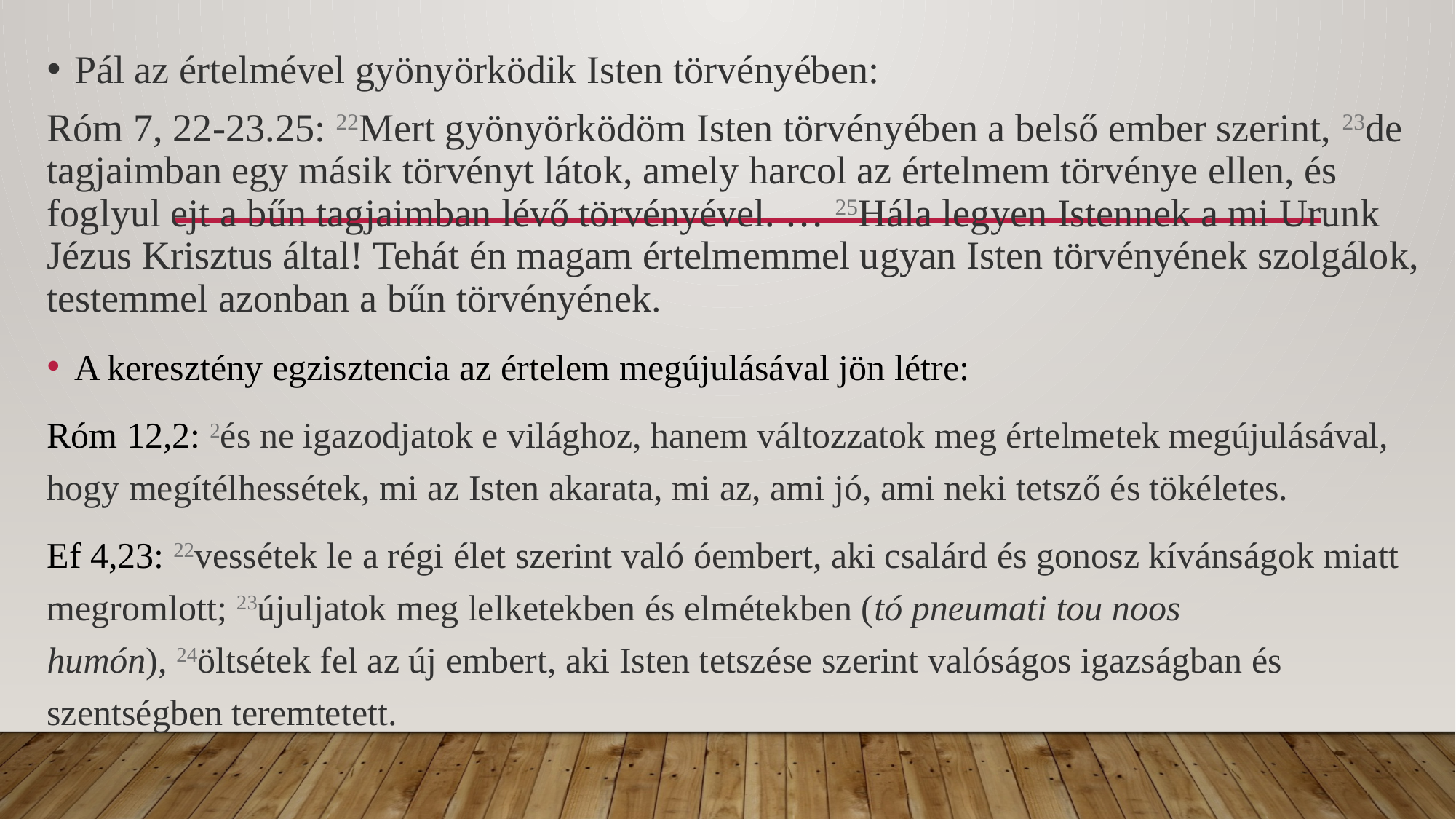

Pál az értelmével gyönyörködik Isten törvényében:
Róm 7, 22-23.25: 22Mert gyönyörködöm Isten törvényében a belső ember szerint, 23de tagjaimban egy másik törvényt látok, amely harcol az értelmem törvénye ellen, és foglyul ejt a bűn tagjaimban lévő törvényével. … 25Hála legyen Istennek a mi Urunk Jézus Krisztus által! Tehát én magam értelmemmel ugyan Isten törvényének szolgálok, testemmel azonban a bűn törvényének.
A keresztény egzisztencia az értelem megújulásával jön létre:
Róm 12,2: 2és ne igazodjatok e világhoz, hanem változzatok meg értelmetek megújulásával, hogy megítélhessétek, mi az Isten akarata, mi az, ami jó, ami neki tetsző és tökéletes.
Ef 4,23: 22vessétek le a régi élet szerint való óembert, aki csalárd és gonosz kívánságok miatt megromlott; 23újuljatok meg lelketekben és elmétekben (tó pneumati tou noos humón), 24öltsétek fel az új embert, aki Isten tetszése szerint valóságos igazságban és szentségben teremtetett.